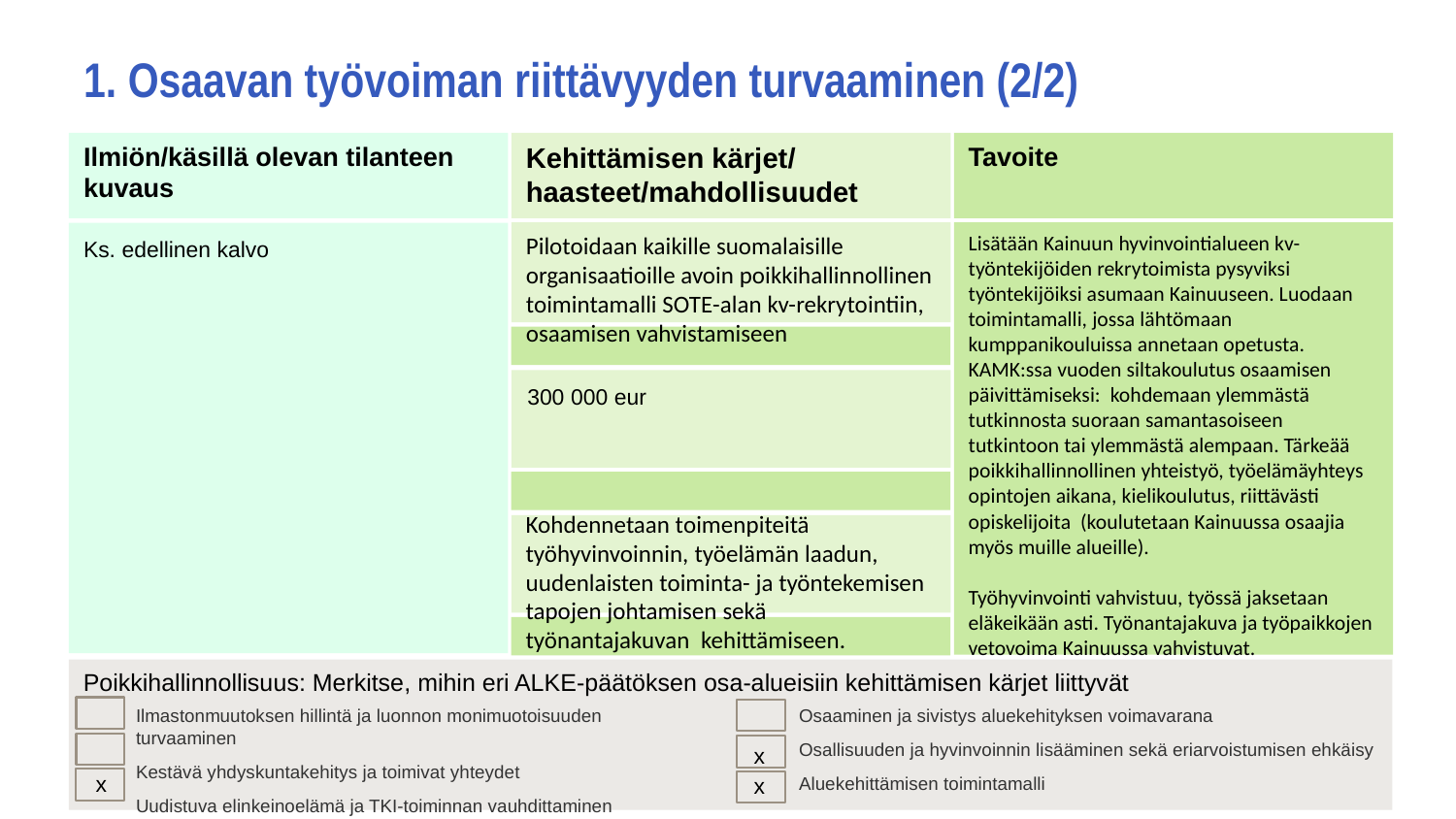

# 1. Osaavan työvoiman riittävyyden turvaaminen (2/2)
Lisätään Kainuun hyvinvointialueen kv-työntekijöiden rekrytoimista pysyviksi työntekijöiksi asumaan Kainuuseen. Luodaan toimintamalli, jossa lähtömaan kumppanikouluissa annetaan opetusta. KAMK:ssa vuoden siltakoulutus osaamisen päivittämiseksi:  kohdemaan ylemmästä tutkinnosta suoraan samantasoiseen tutkintoon tai ylemmästä alempaan. Tärkeää poikkihallinnollinen yhteistyö, työelämäyhteys opintojen aikana, kielikoulutus, riittävästi opiskelijoita  (koulutetaan Kainuussa osaajia myös muille alueille).

Työhyvinvointi vahvistuu, työssä jaksetaan eläkeikään asti. Työnantajakuva ja työpaikkojen vetovoima Kainuussa vahvistuvat.
Ks. edellinen kalvo
Pilotoidaan kaikille suomalaisille organisaatioille avoin poikkihallinnollinen toimintamalli SOTE-alan kv-rekrytointiin, osaamisen vahvistamiseen
300 000 eur
Kohdennetaan toimenpiteitä työhyvinvoinnin, työelämän laadun, uudenlaisten toiminta- ja työntekemisen tapojen johtamisen sekä työnantajakuvan  kehittämiseen.

x
x
x